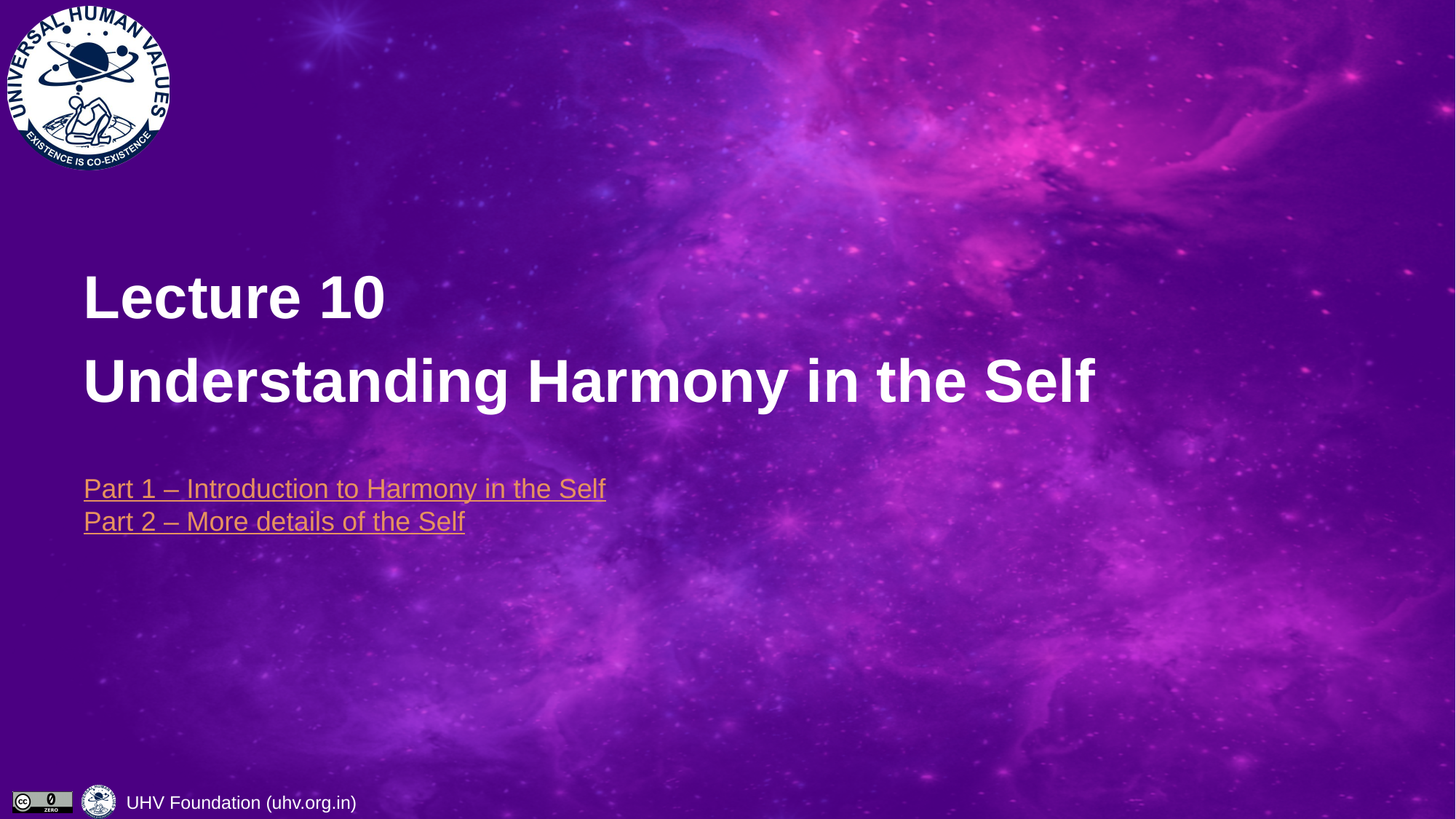

# Lecture 10 Understanding Harmony in the Self
Part 1 – Introduction to Harmony in the Self
Part 2 – More details of the Self